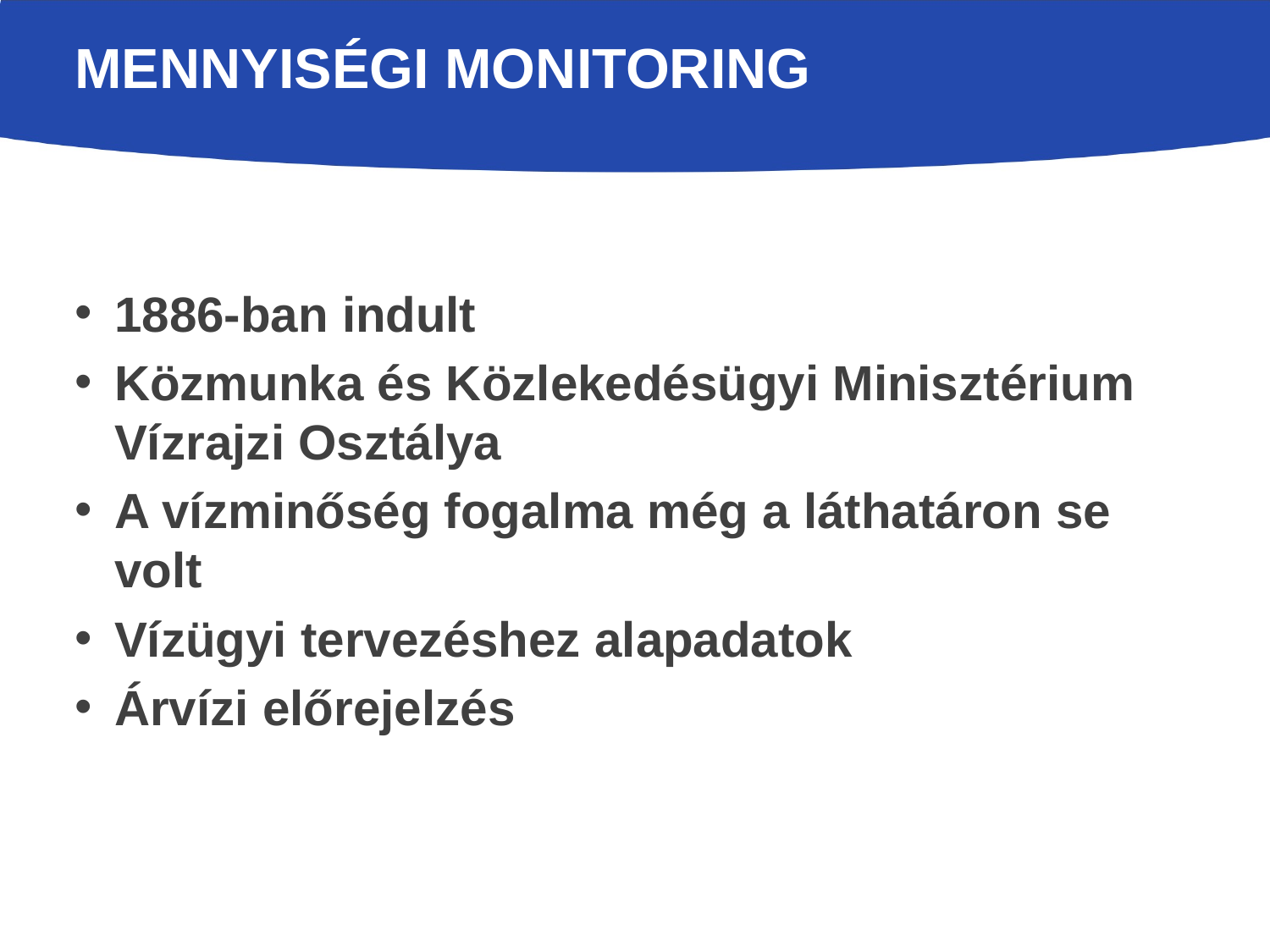

# Mennyiségi monitoring
1886-ban indult
Közmunka és Közlekedésügyi Minisztérium  Vízrajzi Osztálya
A vízminőség fogalma még a láthatáron se volt
Vízügyi tervezéshez alapadatok
Árvízi előrejelzés